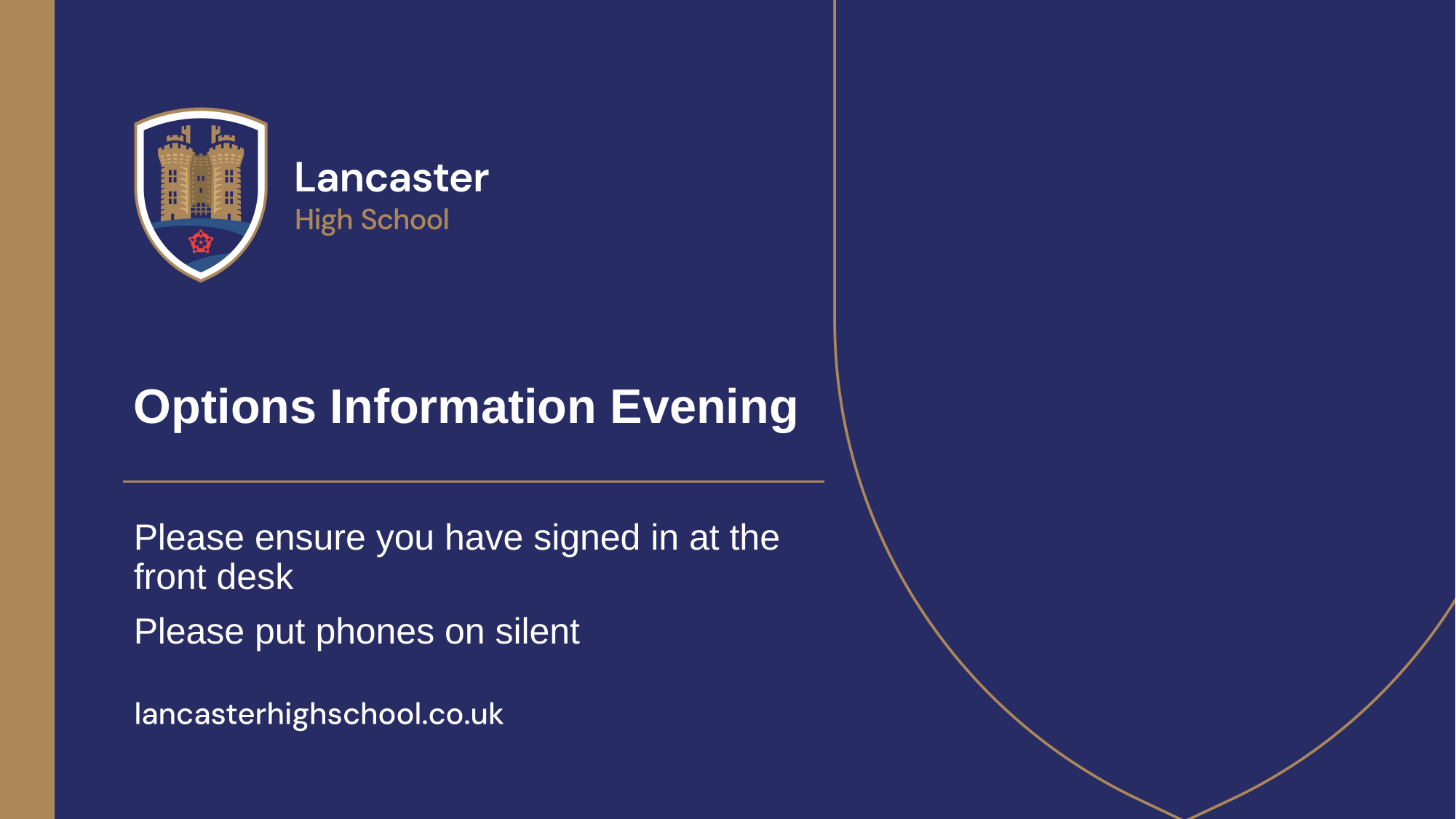

# Options Information Evening
Please ensure you have signed in at the front desk
Please put phones on silent